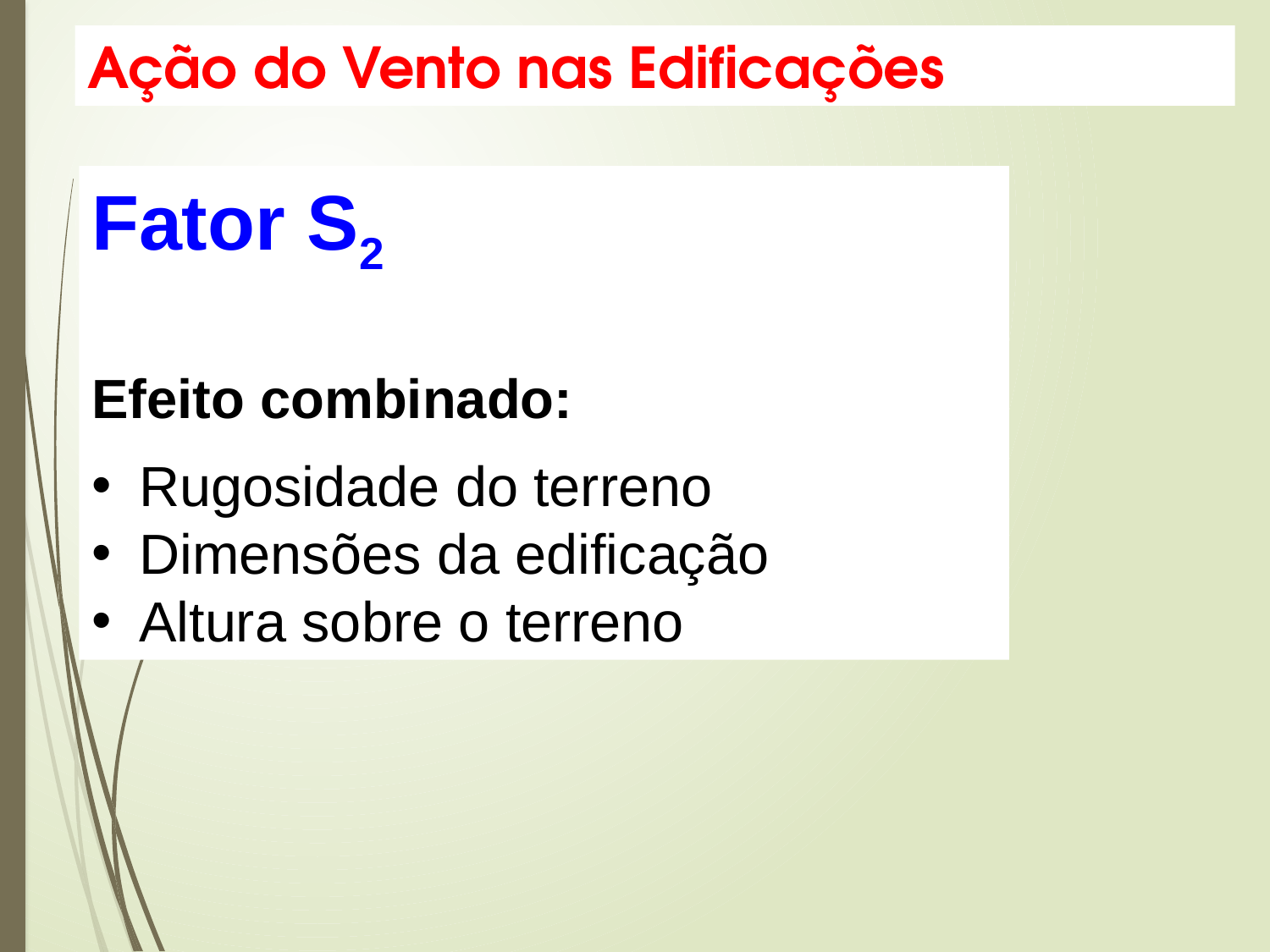

Ação do Vento nas Edificações
Fator S2
Efeito combinado:
Rugosidade do terreno
Dimensões da edificação
Altura sobre o terreno